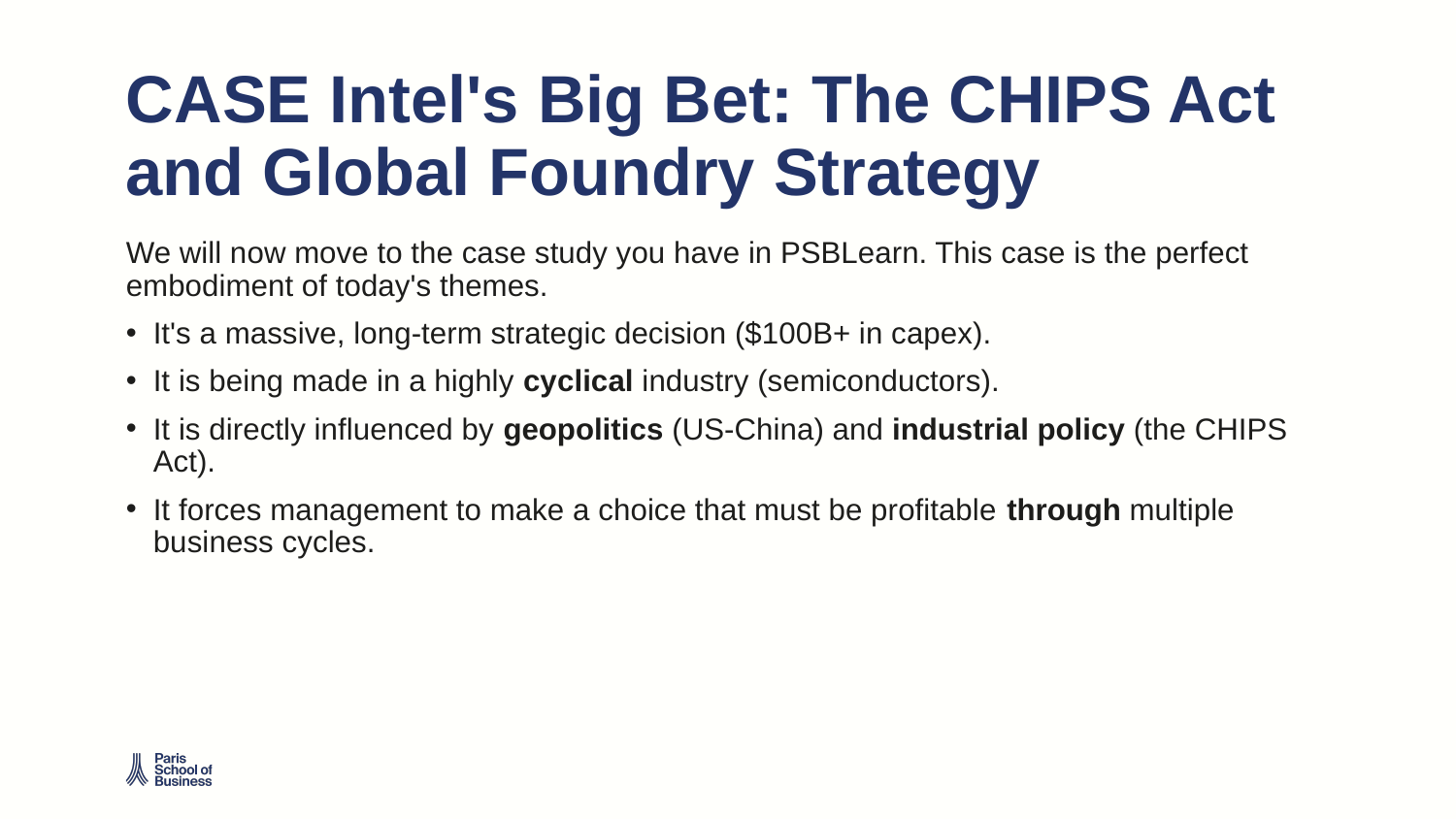

# CASE Intel's Big Bet: The CHIPS Act and Global Foundry Strategy
We will now move to the case study you have in PSBLearn. This case is the perfect embodiment of today's themes.
It's a massive, long-term strategic decision ($100B+ in capex).
It is being made in a highly cyclical industry (semiconductors).
It is directly influenced by geopolitics (US-China) and industrial policy (the CHIPS Act).
It forces management to make a choice that must be profitable through multiple business cycles.